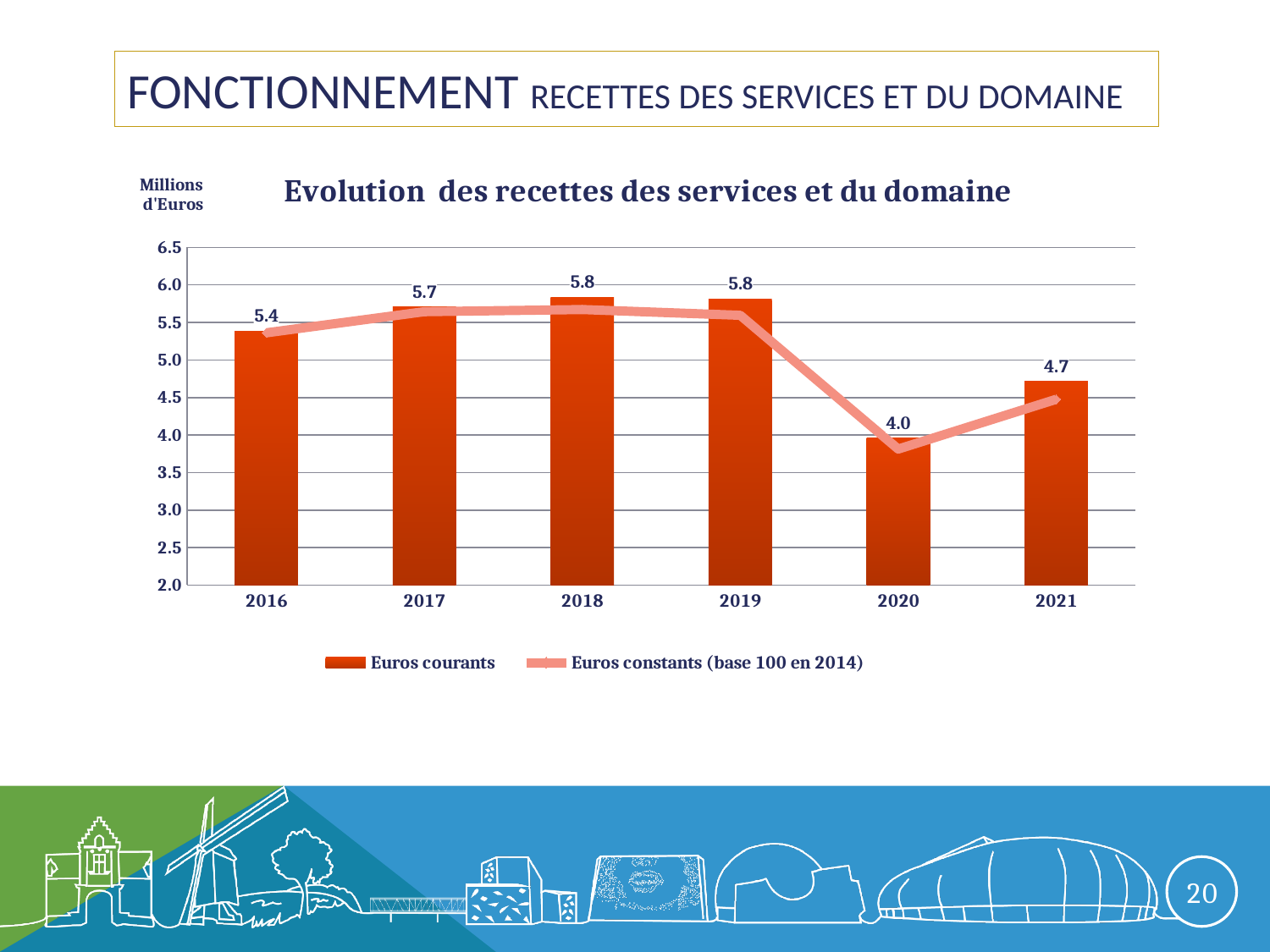

# Fonctionnement recettes des services et du domaine

### Chart: Evolution  des recettes des services et du domaine

| Category | Euros courants | Euros constants (base 100 en 2014) |
|---|---|---|
| 2016 | 5386383.899999999 | 5362299.313801669 |
| 2017 | 5706685.580000001 | 5644154.277000988 |
| 2018 | 5835666.78 | 5672605.556303483 |
| 2019 | 5815271.51 | 5595774.611860353 |
| 2020 | 3959430.76 | 3812912.0323375617 |
| 2021 | 4713306.32 | 4476926.054235874 |
20